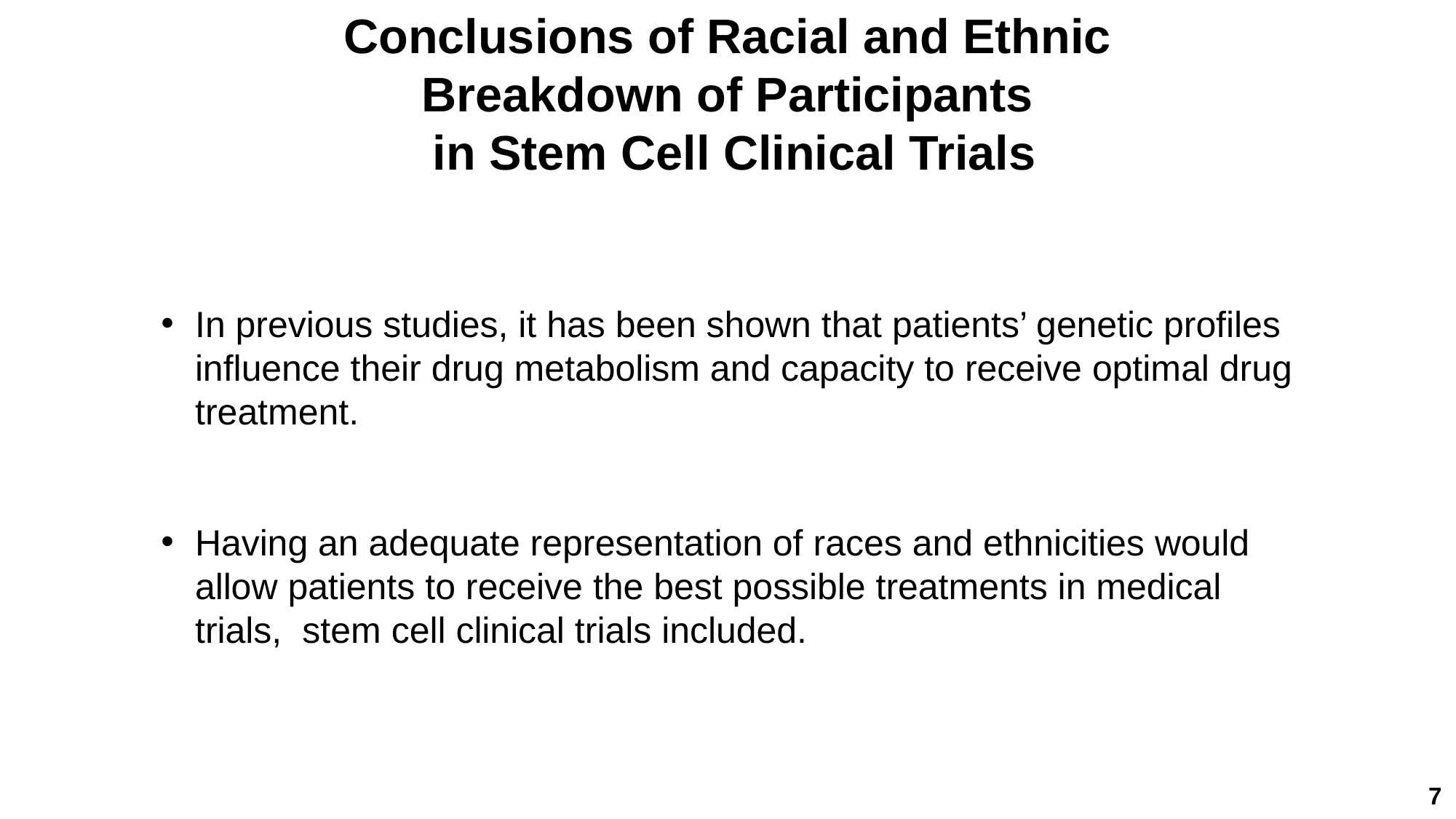

Conclusions of Racial and Ethnic Breakdown of Participants
 in Stem Cell Clinical Trials
In previous studies, it has been shown that patients’ genetic profiles influence their drug metabolism and capacity to receive optimal drug treatment.

Having an adequate representation of races and ethnicities would allow patients to receive the best possible treatments in medical trials,  stem cell clinical trials included.

7